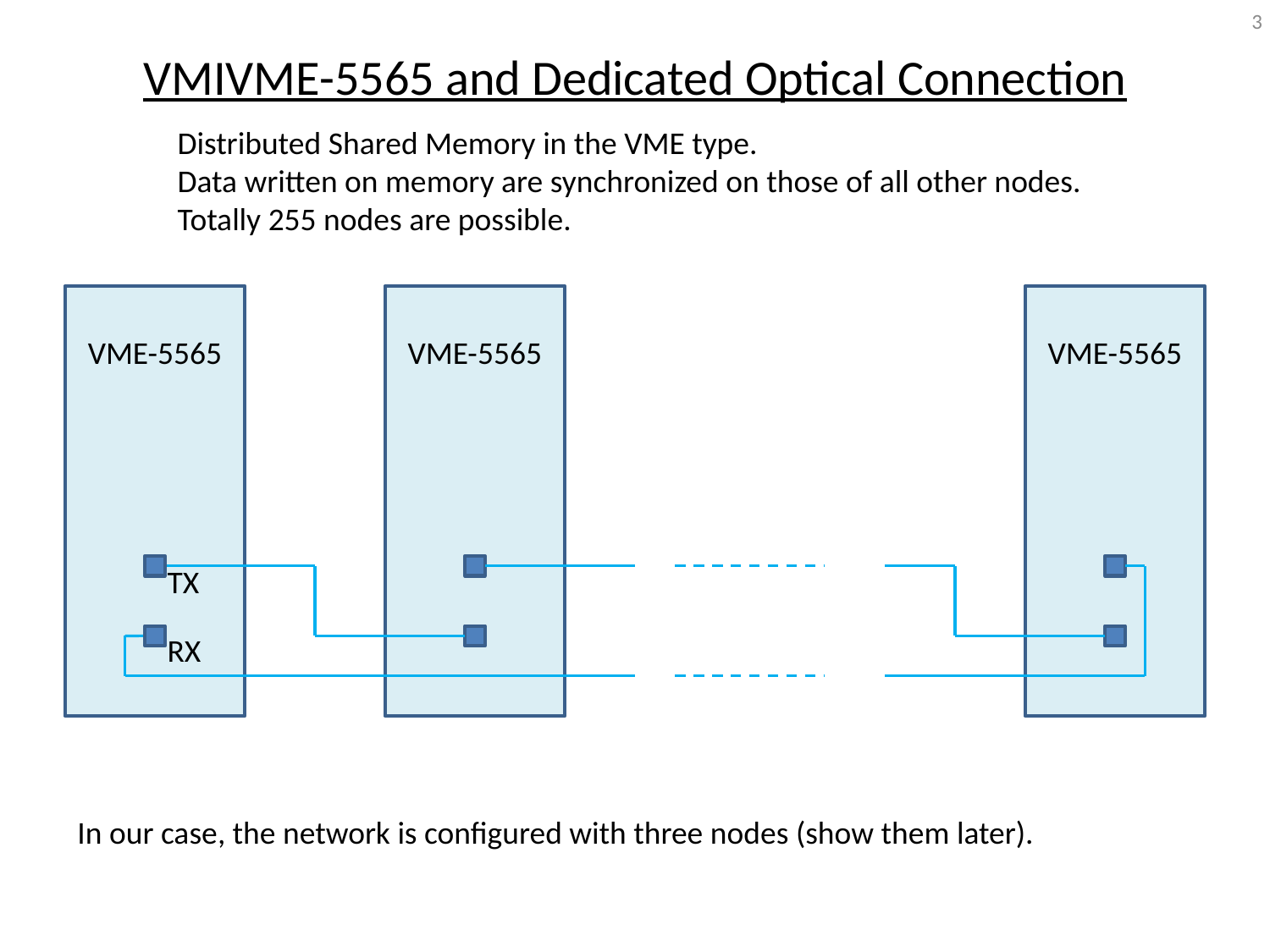

3
# VMIVME-5565 and Dedicated Optical Connection
Distributed Shared Memory in the VME type.
Data written on memory are synchronized on those of all other nodes.
Totally 255 nodes are possible.

VME-5565
VME-5565
VME-5565

TX

RX

In our case, the network is configured with three nodes (show them later).